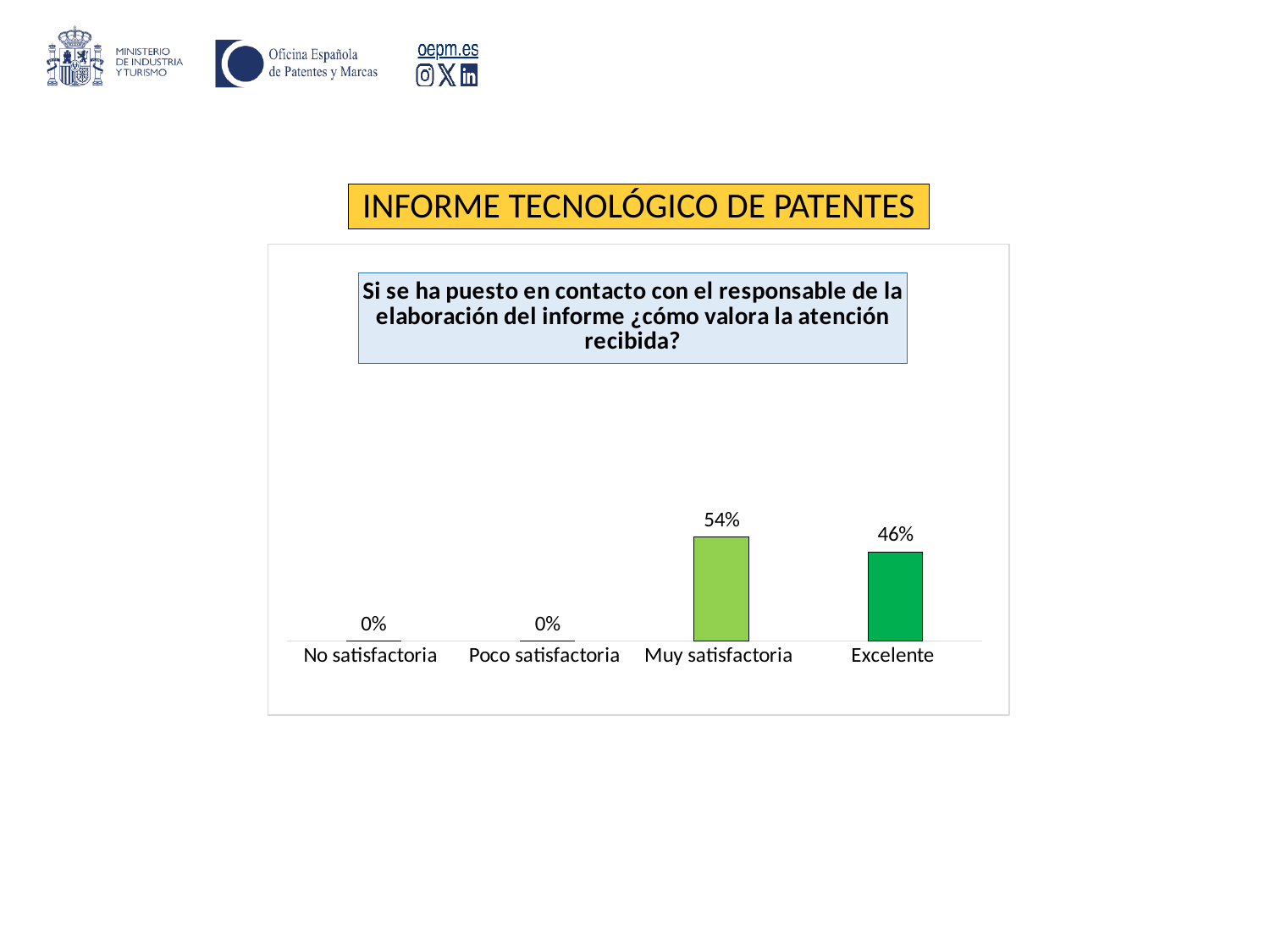

# INFORME TECNOLÓGICO DE PATENTES

### Chart: Si se ha puesto en contacto con el responsable de la elaboración del informe ¿cómo valora la atención recibida?

| Category |  |
|---|---|
| No satisfactoria  | 0.0 |
| Poco satisfactoria  | 0.0 |
| Muy satisfactoria  | 0.5384615384615384 |
| Excelente  | 0.46153846153846156 |